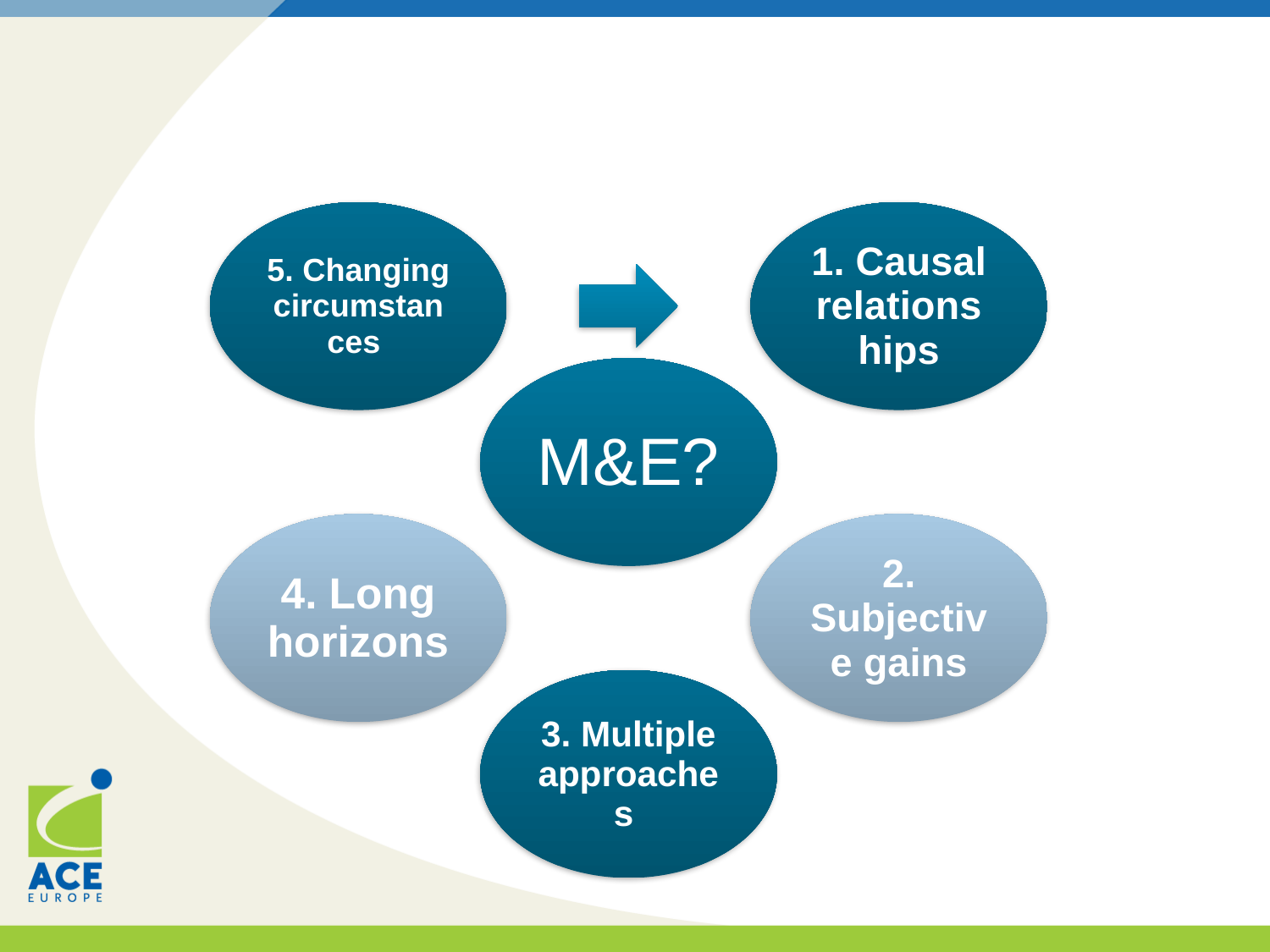

M&E?
1. Causal relationships
2. Subjective gains
3. Multiple approaches
4. Long horizons
5. Changing circumstances